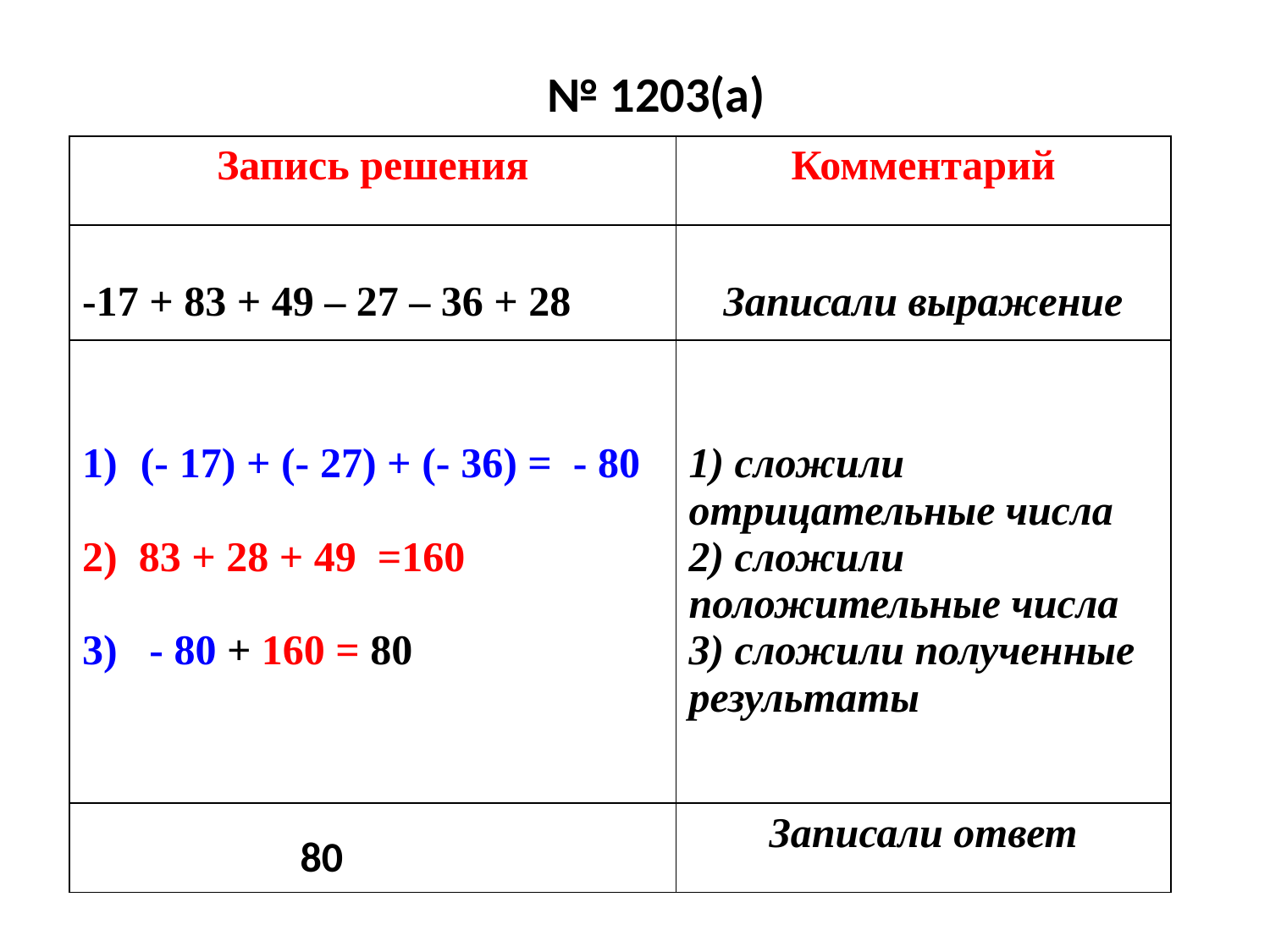

№ 1203(а)
| Запись решения | Комментарий |
| --- | --- |
| -17 + 83 + 49 – 27 – 36 + 28 | Записали выражение |
| (- 17) + (- 27) + (- 36) = - 80 2) 83 + 28 + 49 =160 3) - 80 + 160 = 80 | 1) сложили отрицательные числа 2) сложили положительные числа 3) сложили полученные результаты |
|  | Записали ответ |

80